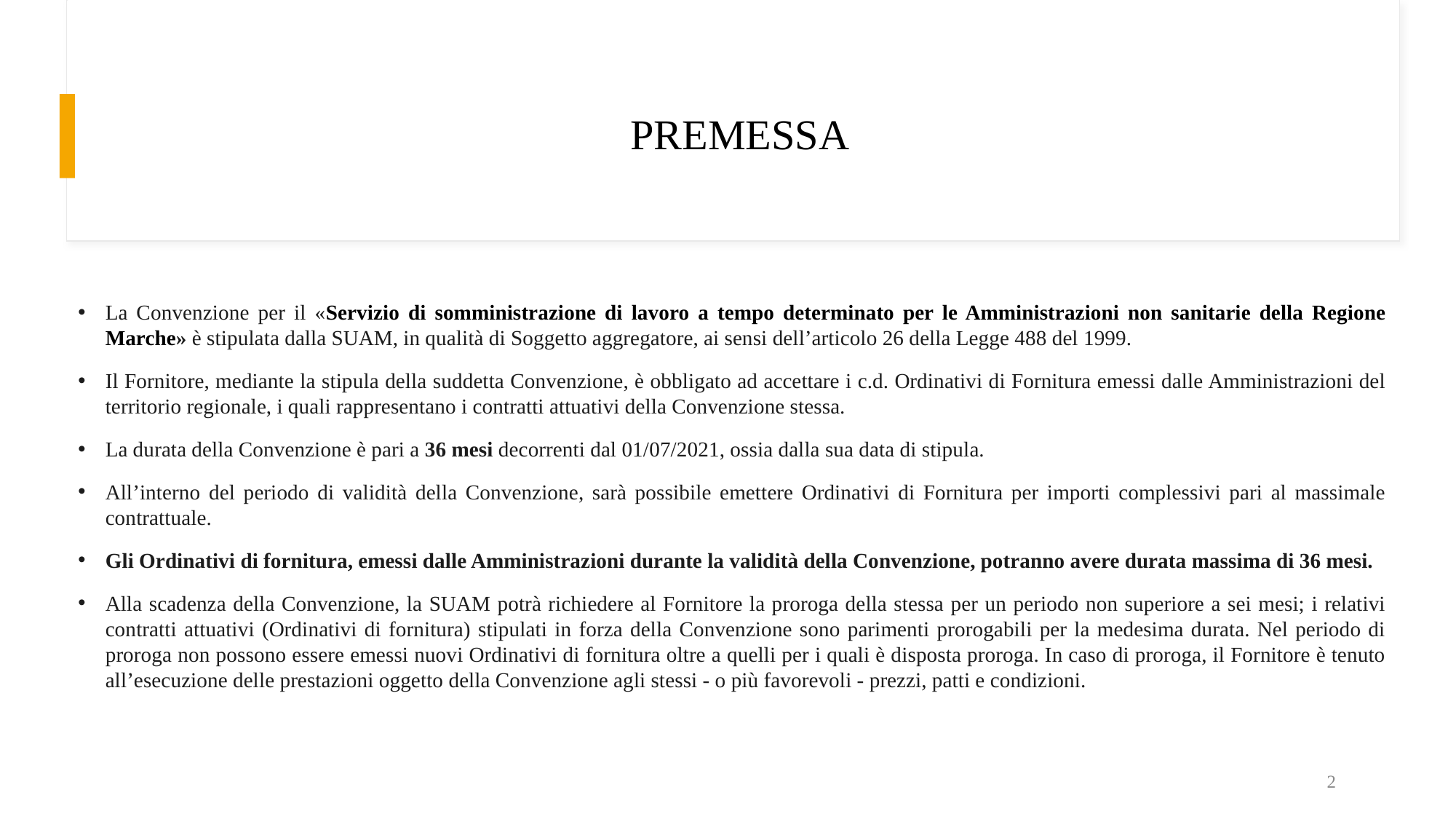

# PREMESSA

La Convenzione per il «Servizio di somministrazione di lavoro a tempo determinato per le Amministrazioni non sanitarie della Regione Marche» è stipulata dalla SUAM, in qualità di Soggetto aggregatore, ai sensi dell’articolo 26 della Legge 488 del 1999.
Il Fornitore, mediante la stipula della suddetta Convenzione, è obbligato ad accettare i c.d. Ordinativi di Fornitura emessi dalle Amministrazioni del territorio regionale, i quali rappresentano i contratti attuativi della Convenzione stessa.
La durata della Convenzione è pari a 36 mesi decorrenti dal 01/07/2021, ossia dalla sua data di stipula.
All’interno del periodo di validità della Convenzione, sarà possibile emettere Ordinativi di Fornitura per importi complessivi pari al massimale contrattuale.
Gli Ordinativi di fornitura, emessi dalle Amministrazioni durante la validità della Convenzione, potranno avere durata massima di 36 mesi.
Alla scadenza della Convenzione, la SUAM potrà richiedere al Fornitore la proroga della stessa per un periodo non superiore a sei mesi; i relativi contratti attuativi (Ordinativi di fornitura) stipulati in forza della Convenzione sono parimenti prorogabili per la medesima durata. Nel periodo di proroga non possono essere emessi nuovi Ordinativi di fornitura oltre a quelli per i quali è disposta proroga. In caso di proroga, il Fornitore è tenuto all’esecuzione delle prestazioni oggetto della Convenzione agli stessi - o più favorevoli - prezzi, patti e condizioni.
2